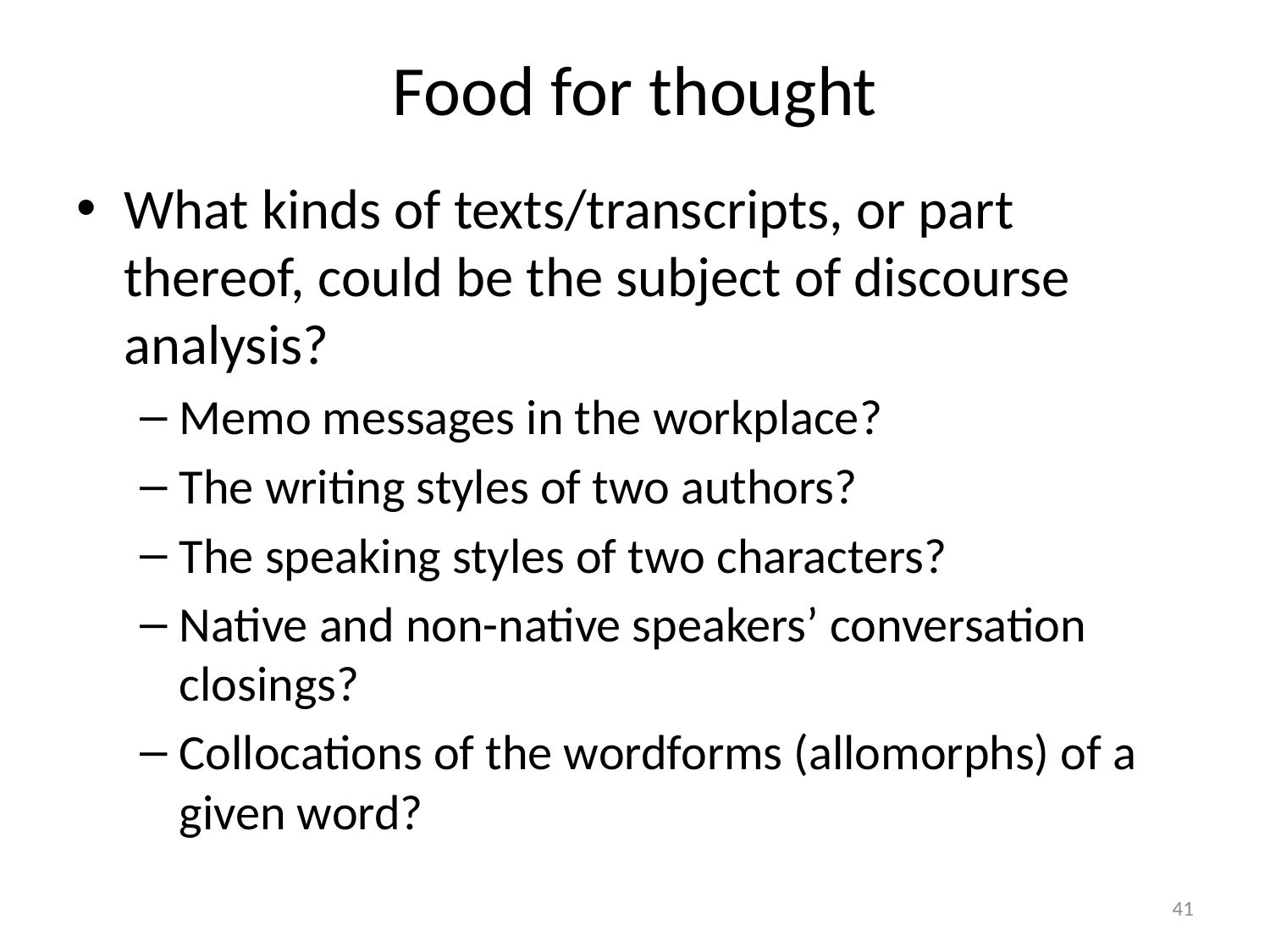

# Food for thought
What kinds of texts/transcripts, or part thereof, could be the subject of discourse analysis?
Memo messages in the workplace?
The writing styles of two authors?
The speaking styles of two characters?
Native and non-native speakers’ conversation closings?
Collocations of the wordforms (allomorphs) of a given word?
41